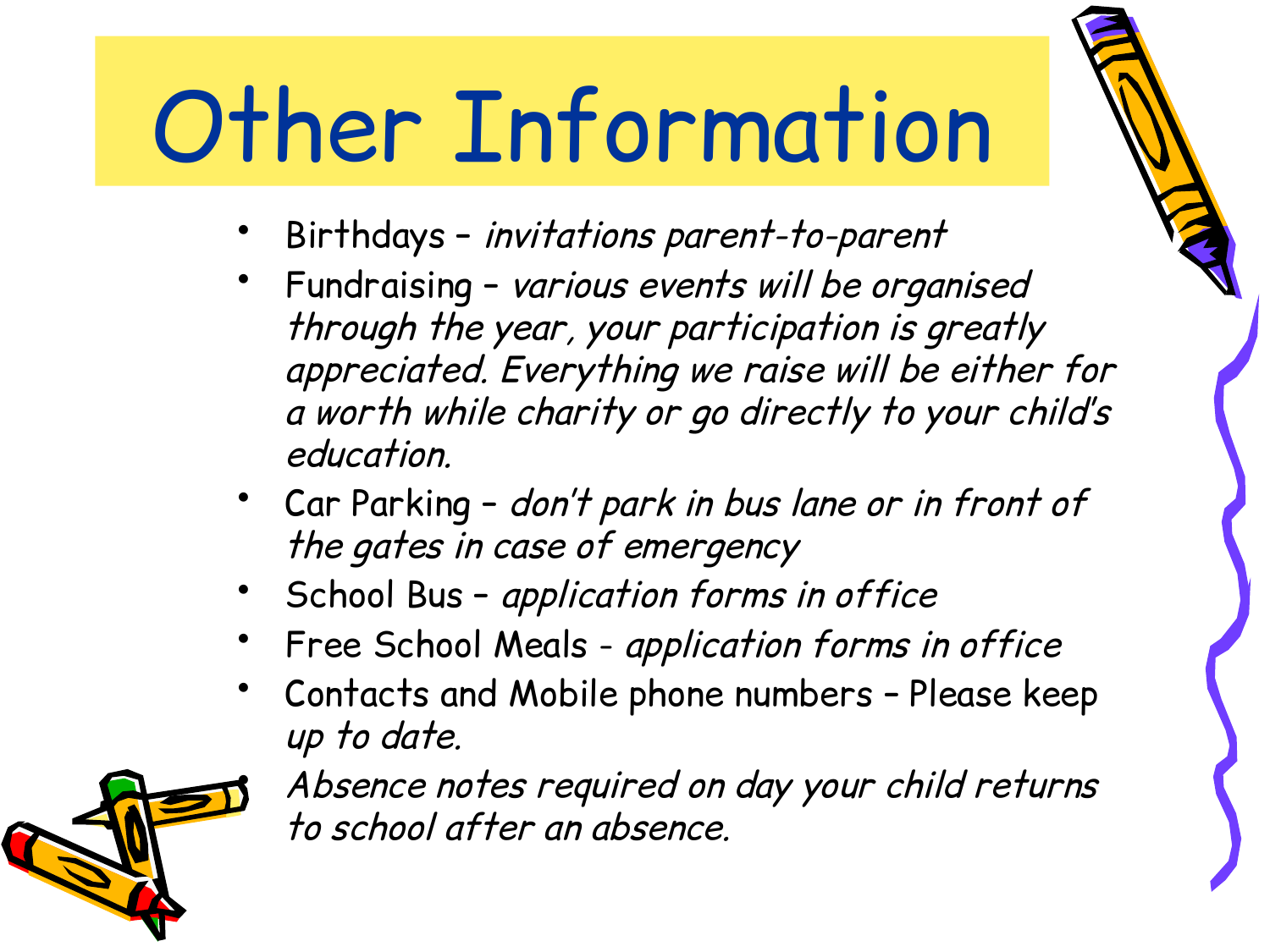

# Other Information
Birthdays – invitations parent-to-parent
Fundraising – various events will be organised through the year, your participation is greatly appreciated. Everything we raise will be either for a worth while charity or go directly to your child’s education.
Car Parking – don’t park in bus lane or in front of the gates in case of emergency
School Bus – application forms in office
Free School Meals - application forms in office
Contacts and Mobile phone numbers – Please keep up to date.
Absence notes required on day your child returns to school after an absence.